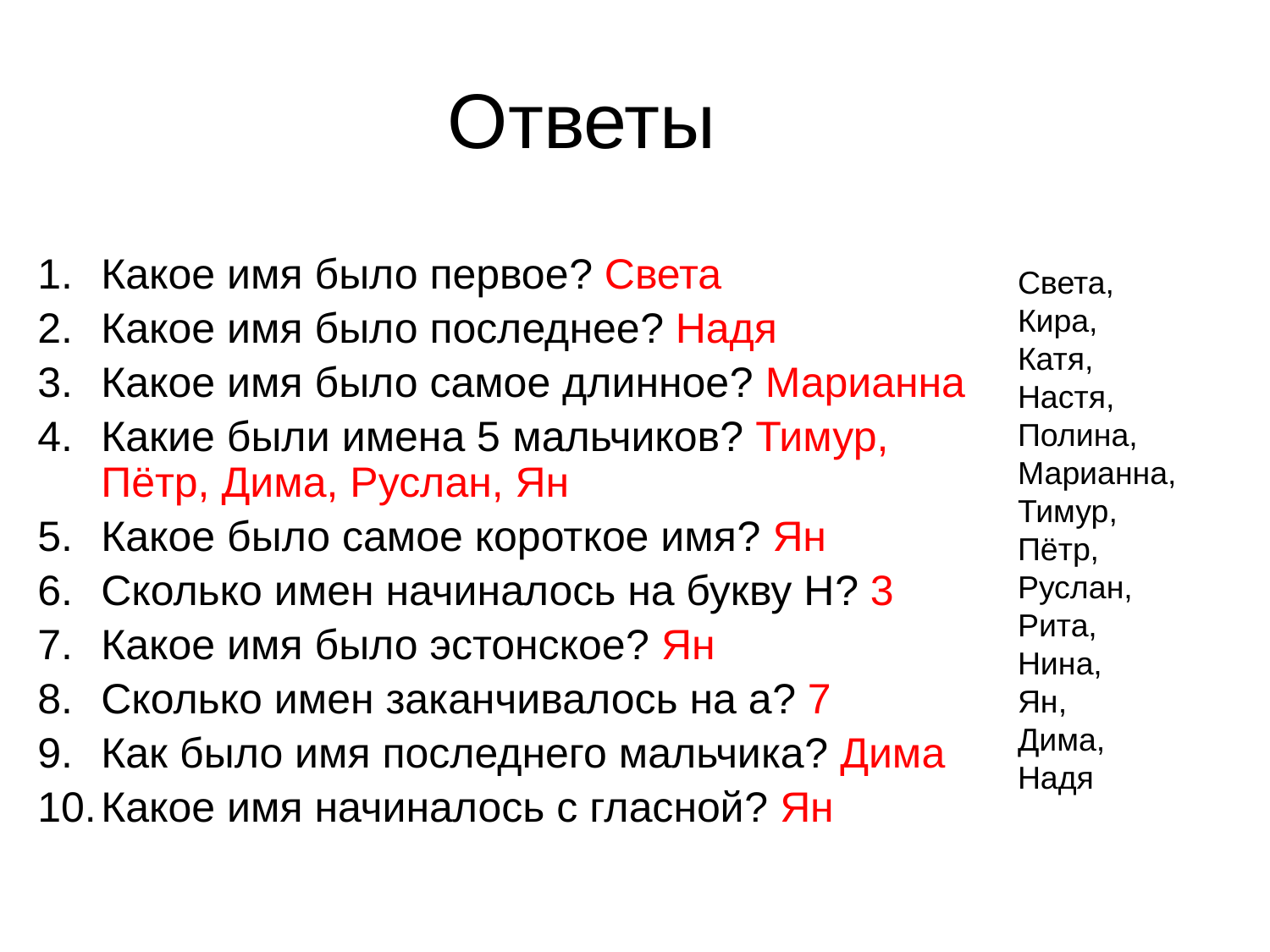

# Ответы
Какое имя было первое? Света
Какое имя было последнее? Надя
Какое имя было самое длинное? Марианна
Какие были имена 5 мальчиков? Тимур, Пётр, Дима, Руслан, Ян
Какое было самое короткое имя? Ян
Сколько имен начиналось на букву Н? 3
Какое имя было эстонское? Ян
Сколько имен заканчивалось на а? 7
Как было имя последнего мальчика? Дима
Какое имя начиналось с гласной? Ян

Света,
Кира,
Катя,
Настя, Полина, Марианна, Тимур,
Пётр,
Руслан,
Рита,
Нина,
Ян,
Дима,
Надя